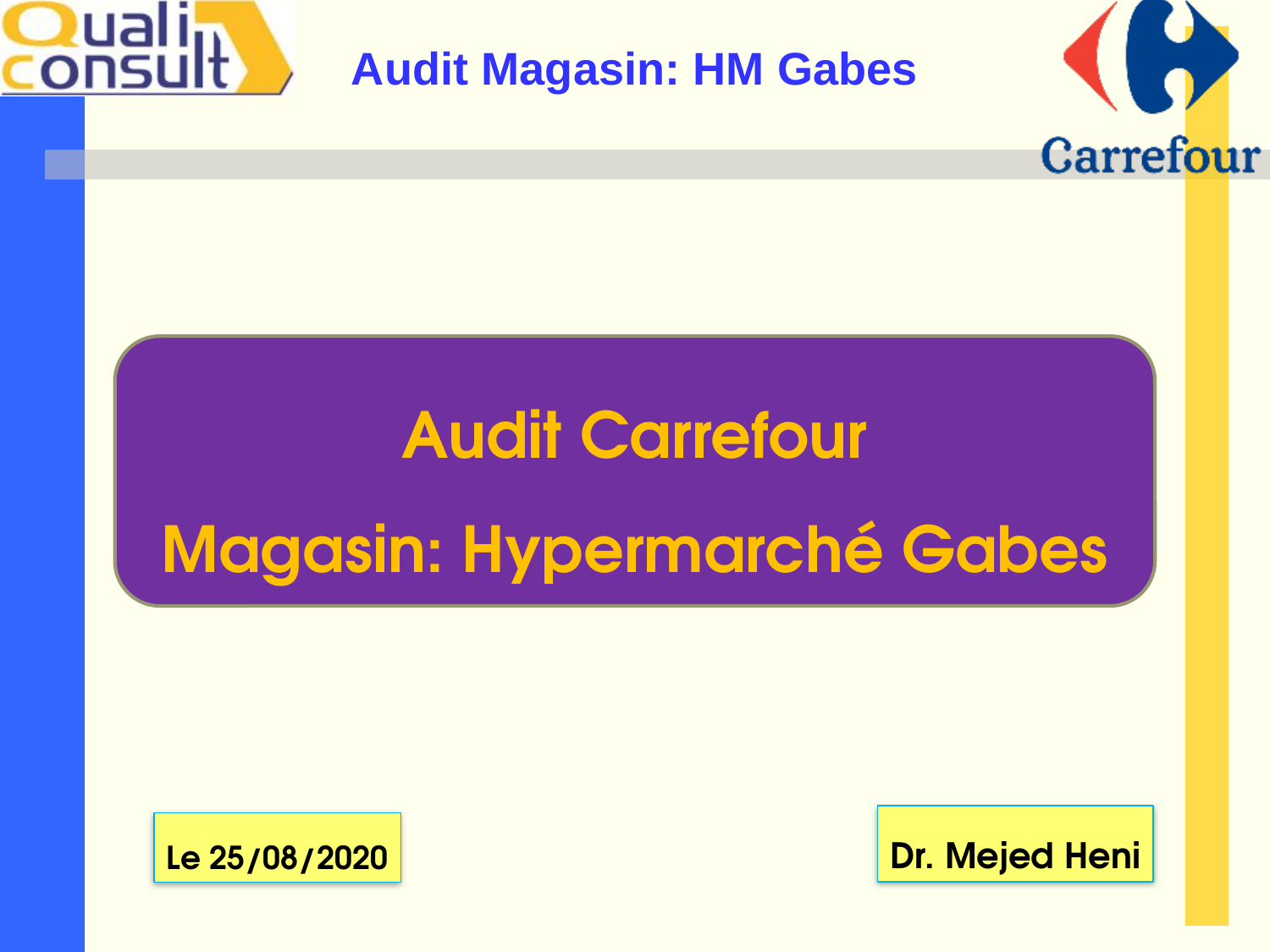

Audit Carrefour
Magasin: Hypermarché Gabes
Dr. Mejed Heni
Le 25/08/2020